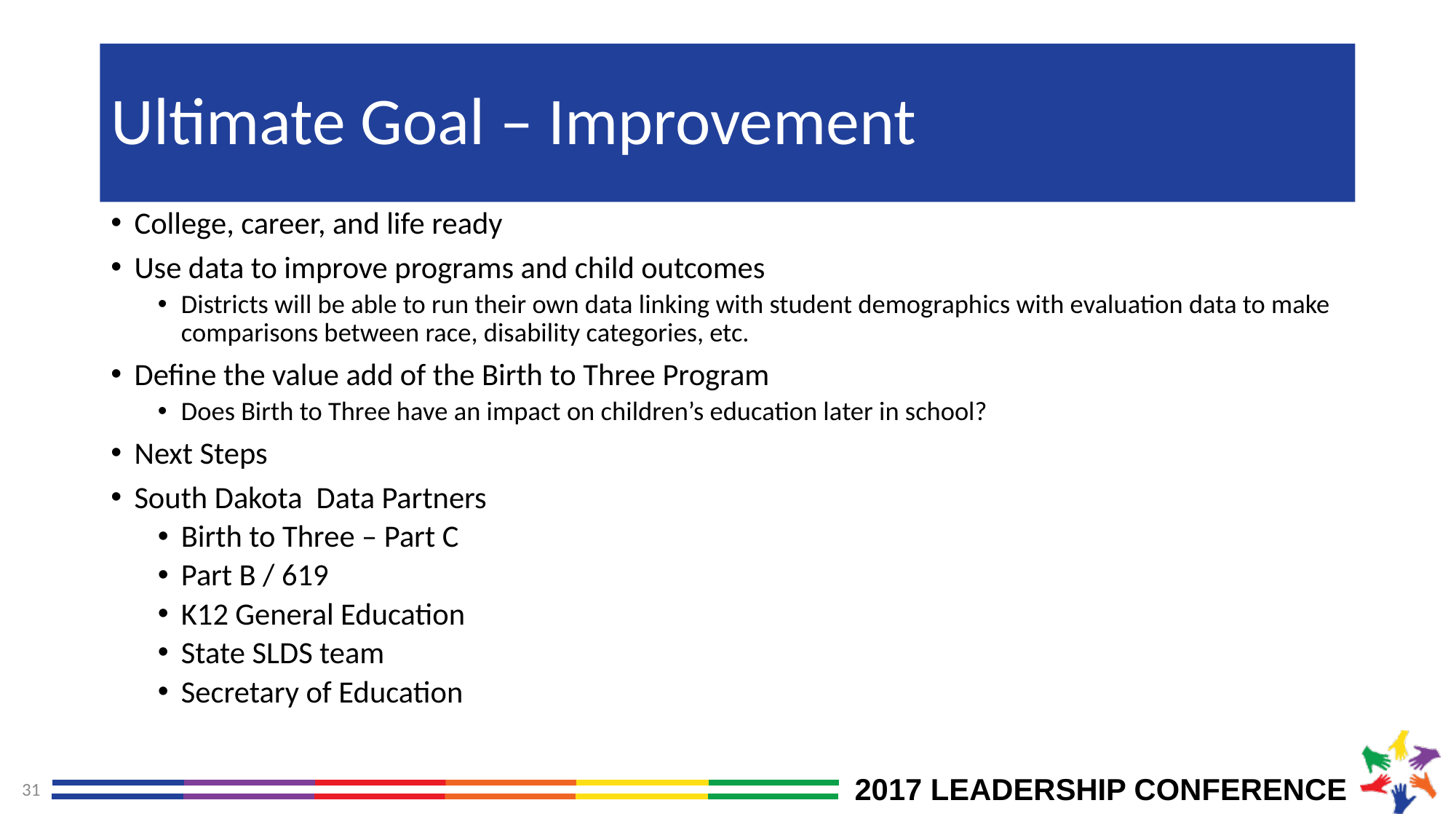

# Ultimate Goal – Improvement
College, career, and life ready
Use data to improve programs and child outcomes
Districts will be able to run their own data linking with student demographics with evaluation data to make comparisons between race, disability categories, etc.
Define the value add of the Birth to Three Program
Does Birth to Three have an impact on children’s education later in school?
Next Steps
South Dakota  Data Partners
Birth to Three – Part C
Part B / 619
K12 General Education
State SLDS team
Secretary of Education
31